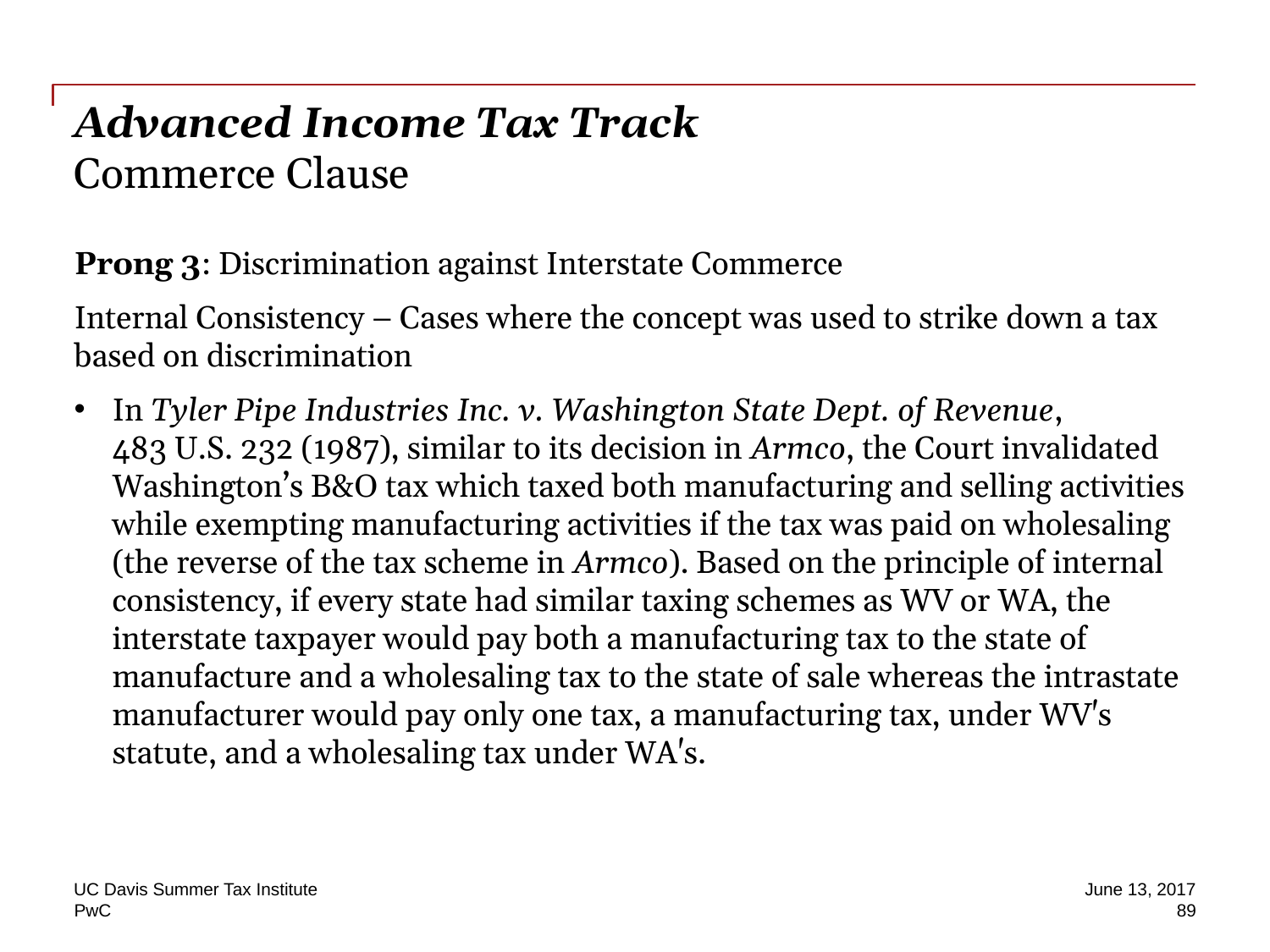

# Advanced Income Tax Track Commerce Clause
Prong 3: Discrimination against Interstate Commerce
Internal Consistency – Cases where the concept was used to strike down a tax based on discrimination
In Tyler Pipe Industries Inc. v. Washington State Dept. of Revenue,
483 U.S. 232 (1987), similar to its decision in Armco, the Court invalidated Washington’s B&O tax which taxed both manufacturing and selling activities while exempting manufacturing activities if the tax was paid on wholesaling (the reverse of the tax scheme in Armco). Based on the principle of internal consistency, if every state had similar taxing schemes as WV or WA, the interstate taxpayer would pay both a manufacturing tax to the state of manufacture and a wholesaling tax to the state of sale whereas the intrastate manufacturer would pay only one tax, a manufacturing tax, under WV's statute, and a wholesaling tax under WA's.
UC Davis Summer Tax Institute
June 13, 2017
89